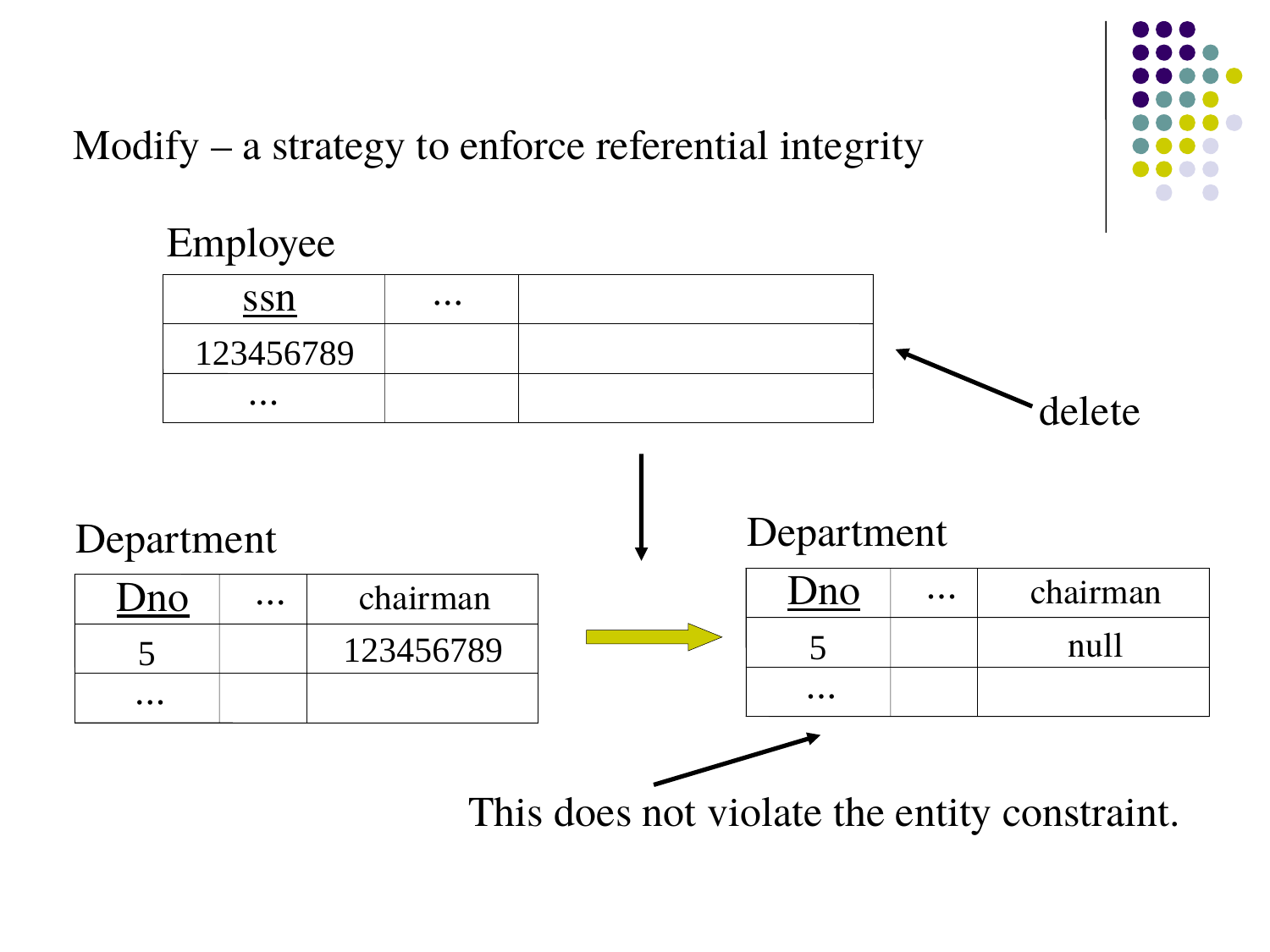

Modify – a strategy to enforce referential integrity
Employee
...
ssn

123456789

...

delete

Department
Department
...
Dno
chairman

123456789

5
...

...
Dno
chairman

null

5

...

This does not violate the entity constraint.